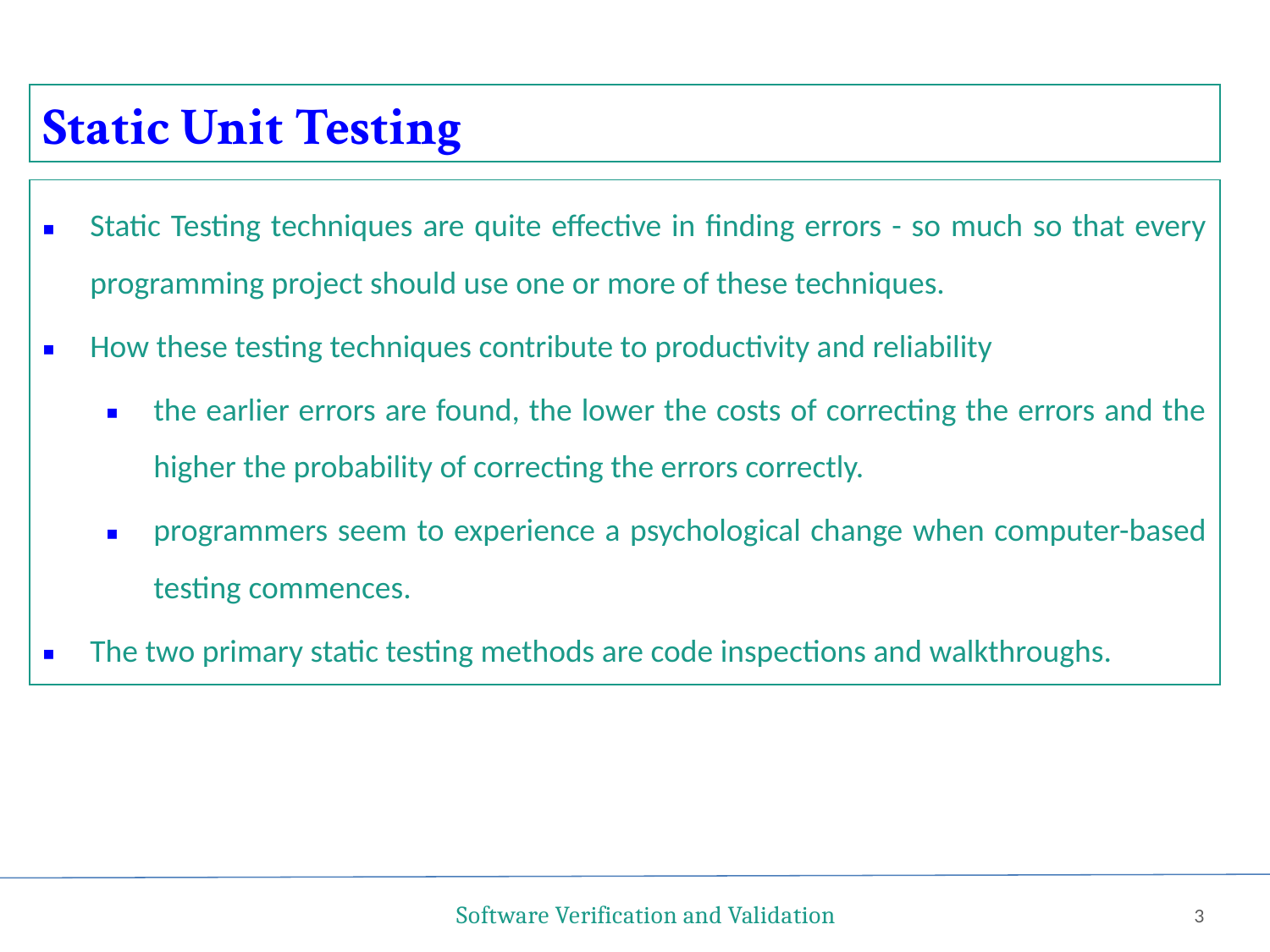

Static Unit Testing
Static Testing techniques are quite effective in finding errors - so much so that every programming project should use one or more of these techniques.
How these testing techniques contribute to productivity and reliability
the earlier errors are found, the lower the costs of correcting the errors and the higher the probability of correcting the errors correctly.
programmers seem to experience a psychological change when computer-based testing commences.
The two primary static testing methods are code inspections and walkthroughs.
Software Verification and Validation
3